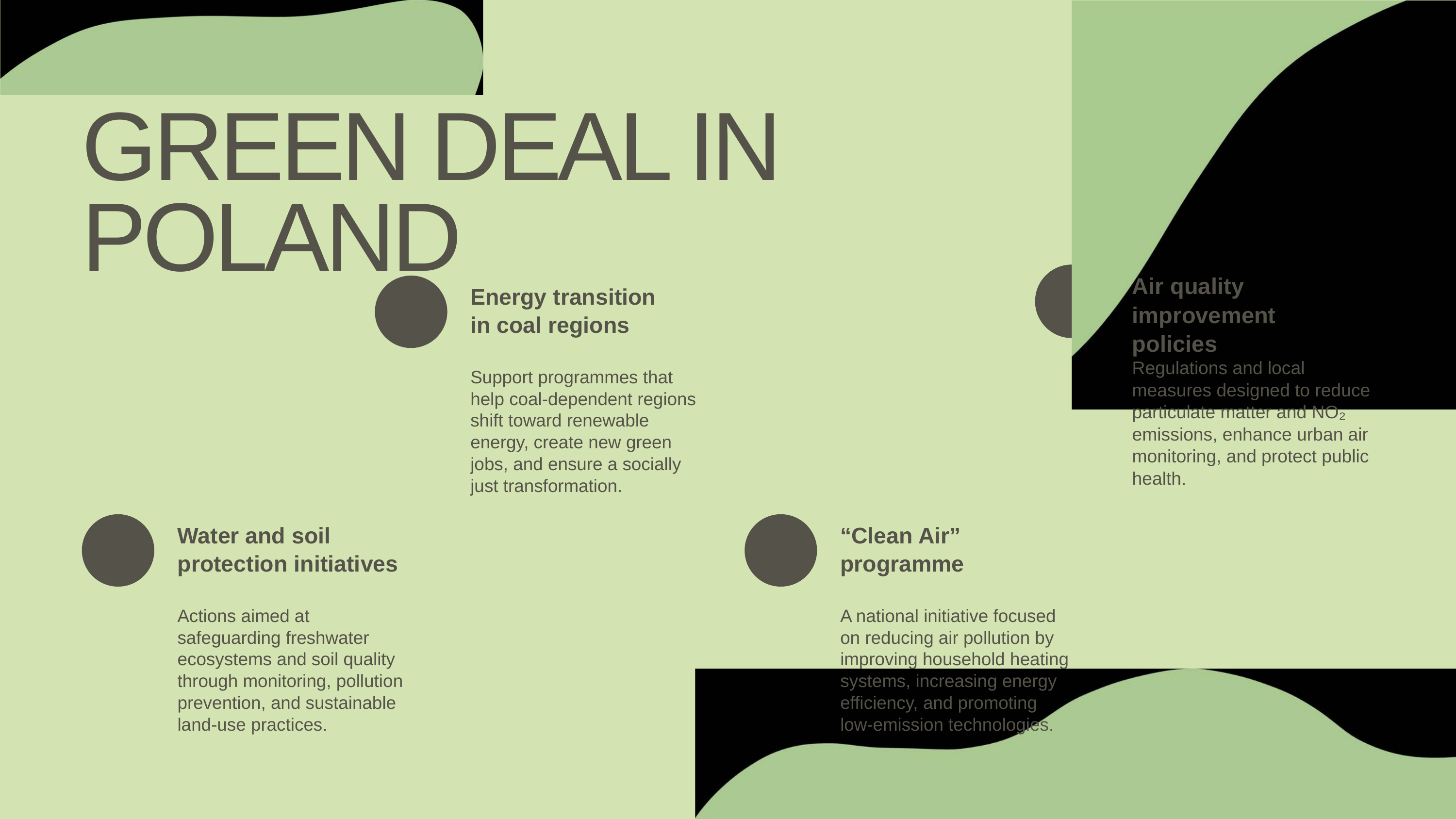

GREEN DEAL IN POLAND

Air quality improvement policies

Energy transition in coal regions

Regulations and local measures designed to reduce particulate matter and NO₂ emissions, enhance urban air monitoring, and protect public health.

Support programmes that help coal‑dependent regions shift toward renewable energy, create new green jobs, and ensure a socially just transformation.

Water and soil protection initiatives
“Clean Air” programme

Actions aimed at safeguarding freshwater ecosystems and soil quality through monitoring, pollution prevention, and sustainable land‑use practices.
A national initiative focused on reducing air pollution by improving household heating systems, increasing energy efficiency, and promoting low‑emission technologies.